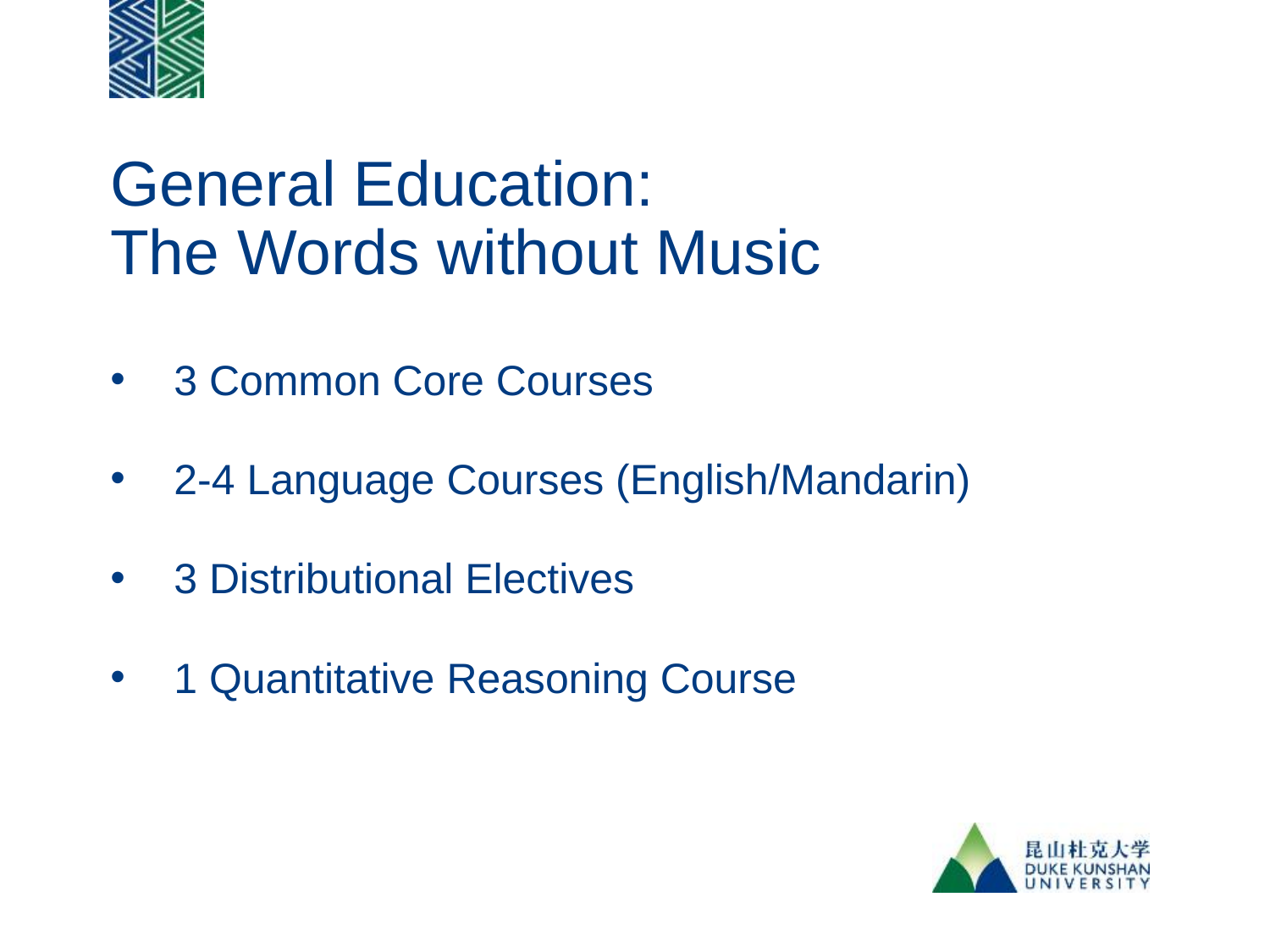

# General Education: The Words without Music
3 Common Core Courses
2-4 Language Courses (English/Mandarin)
3 Distributional Electives
1 Quantitative Reasoning Course